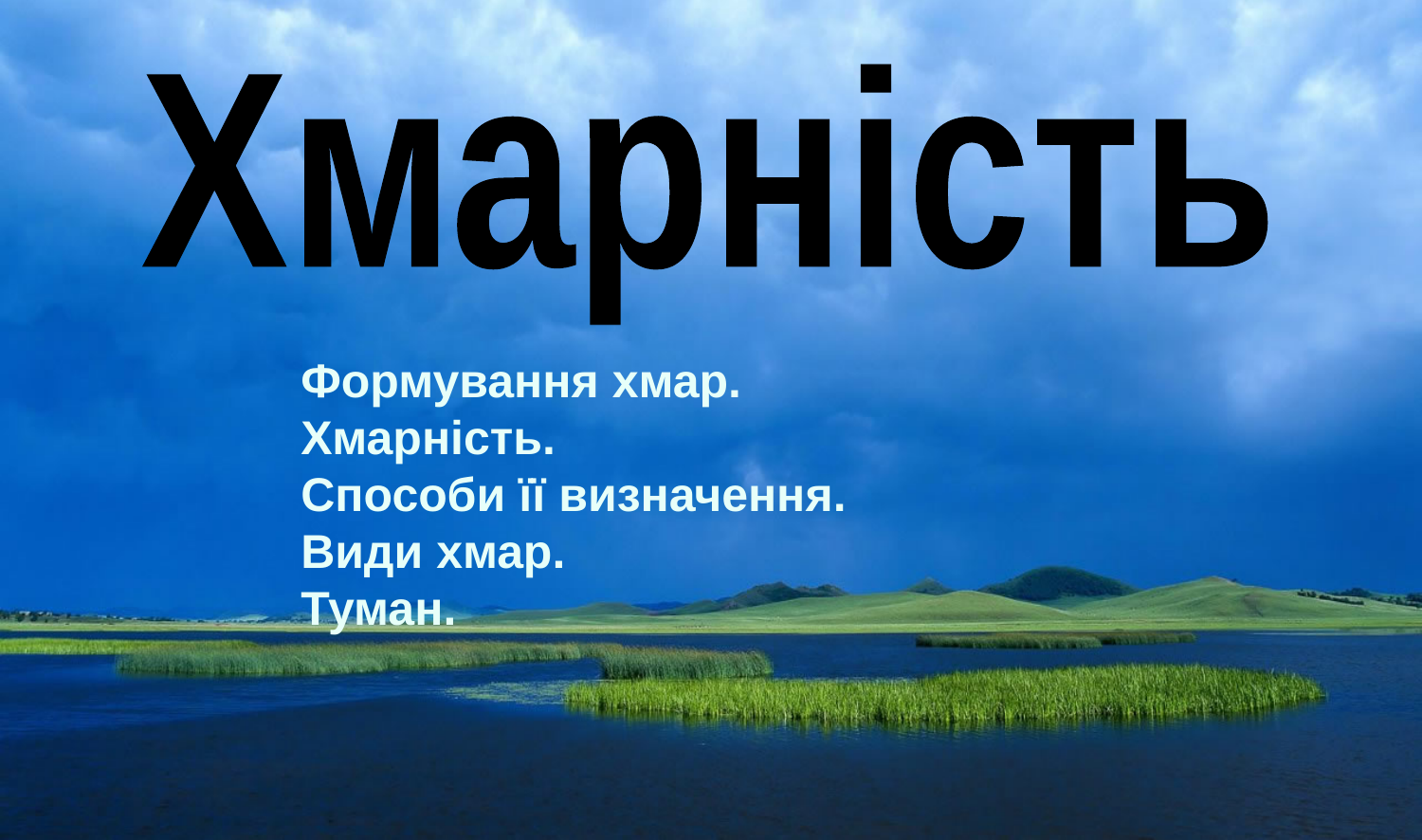

Хмарність
# Формування хмар. Хмарність. Способи її визначення. Види хмар. Туман.